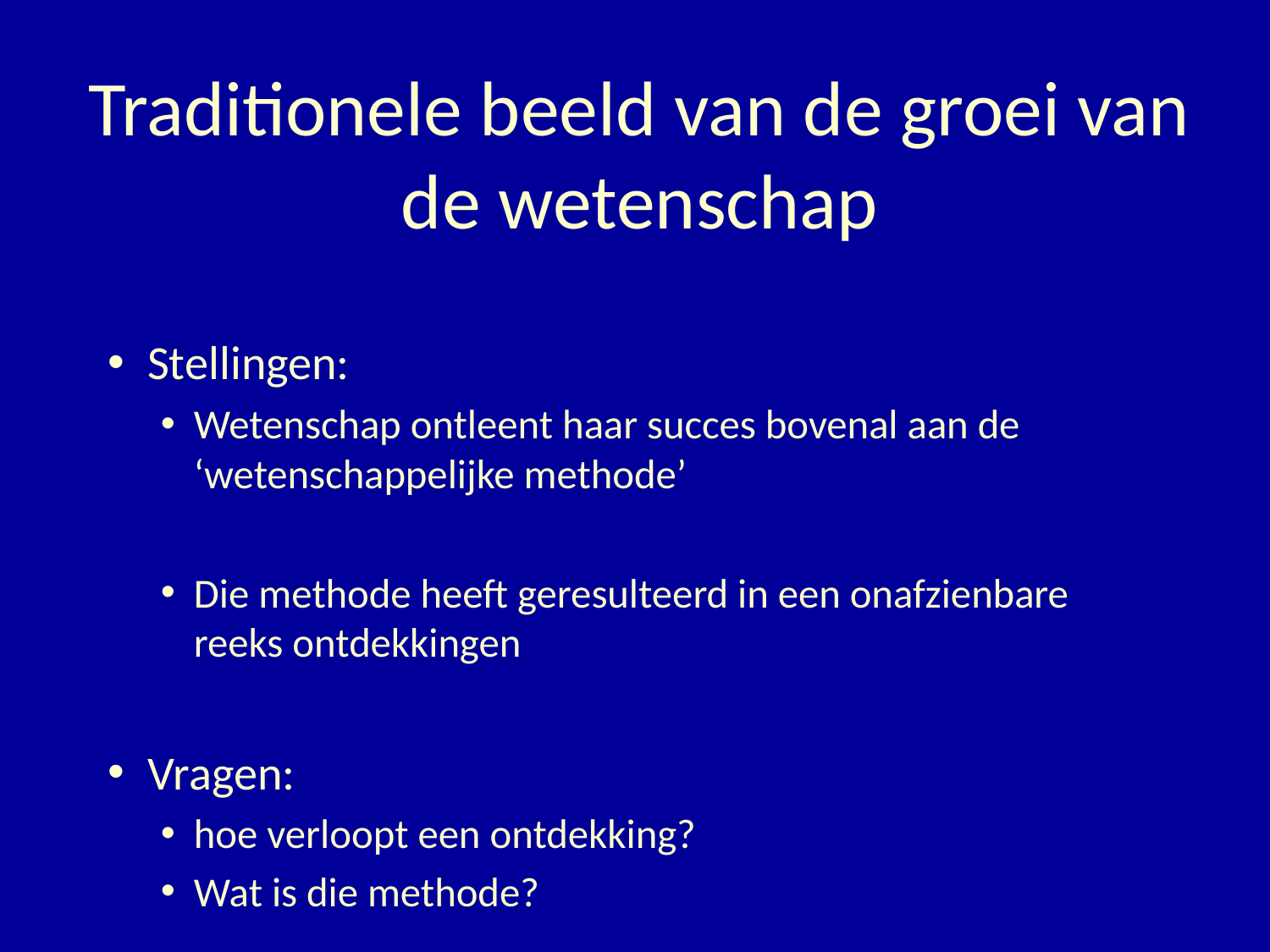

# Traditionele beeld van de groei van de wetenschap
Stellingen:
Wetenschap ontleent haar succes bovenal aan de ‘wetenschappelijke methode’

Die methode heeft geresulteerd in een onafzienbare reeks ontdekkingen

Vragen:
hoe verloopt een ontdekking?
Wat is die methode?